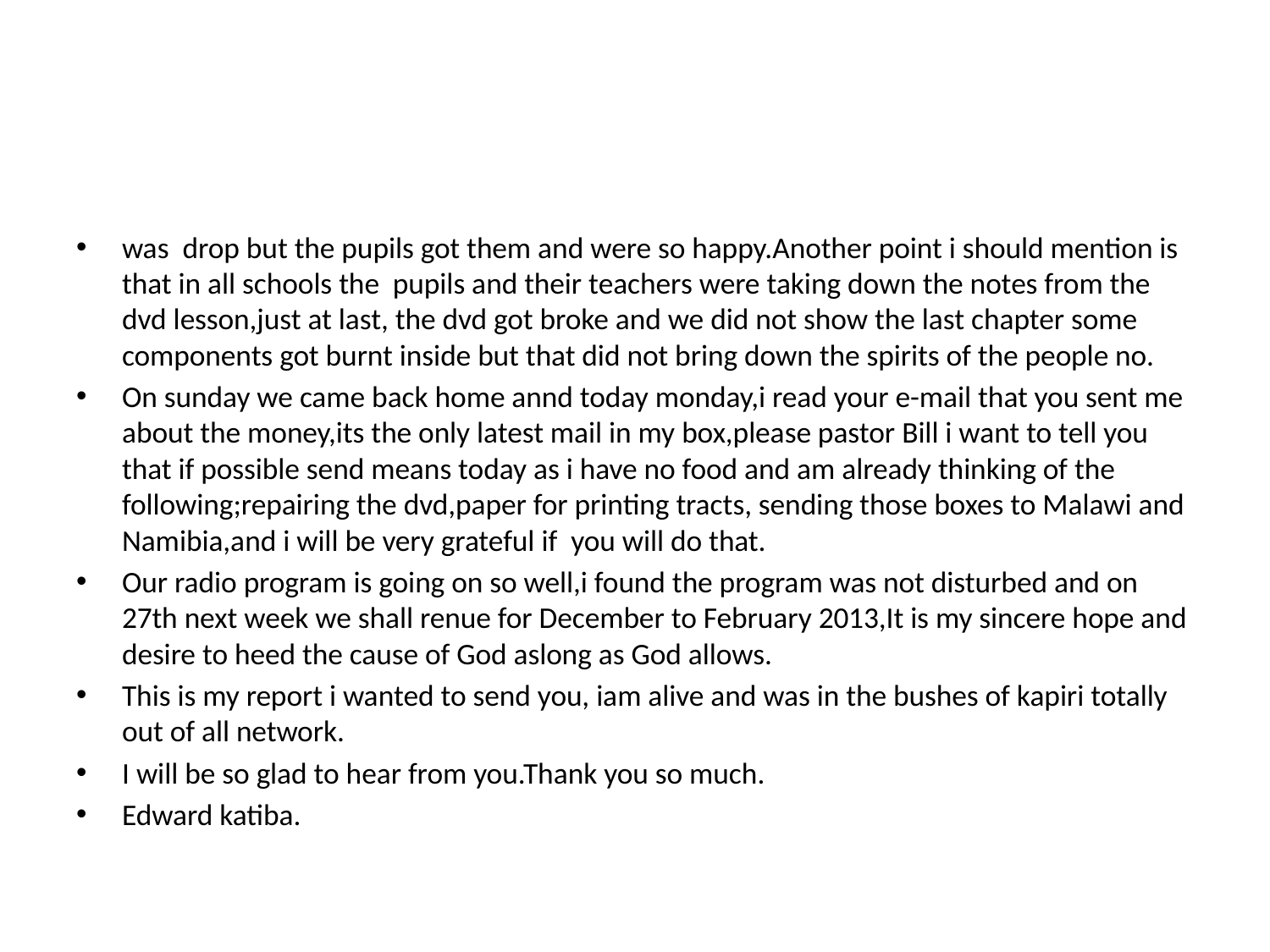

#
was  drop but the pupils got them and were so happy.Another point i should mention is that in all schools the  pupils and their teachers were taking down the notes from the dvd lesson,just at last, the dvd got broke and we did not show the last chapter some components got burnt inside but that did not bring down the spirits of the people no.
On sunday we came back home annd today monday,i read your e-mail that you sent me about the money,its the only latest mail in my box,please pastor Bill i want to tell you that if possible send means today as i have no food and am already thinking of the following;repairing the dvd,paper for printing tracts, sending those boxes to Malawi and Namibia,and i will be very grateful if  you will do that.
Our radio program is going on so well,i found the program was not disturbed and on 27th next week we shall renue for December to February 2013,It is my sincere hope and desire to heed the cause of God aslong as God allows.
This is my report i wanted to send you, iam alive and was in the bushes of kapiri totally out of all network.
I will be so glad to hear from you.Thank you so much.
Edward katiba.